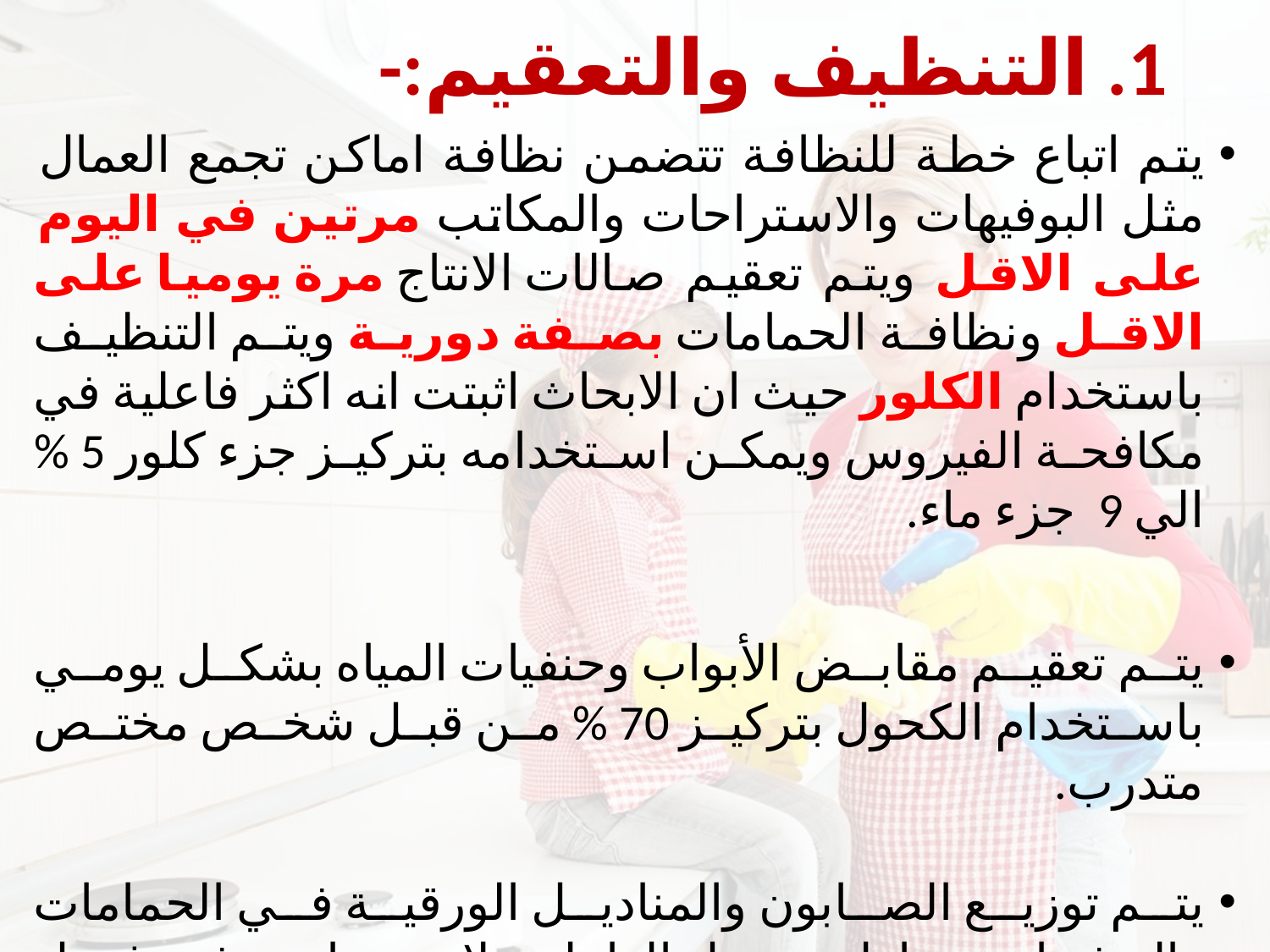

# 1. التنظيف والتعقيم:-
يتم اتباع خطة للنظافة تتضمن نظافة اماكن تجمع العمال مثل البوفيهات والاستراحات والمكاتب مرتين في اليوم على الاقل ويتم تعقيم صالات الانتاج مرة يوميا على الاقل ونظافة الحمامات بصفة دورية ويتم التنظيف باستخدام الكلور حيث ان الابحاث اثبتت انه اكثر فاعلية في مكافحة الفيروس ويمكن استخدامه بتركيز جزء كلور 5 % الي 9  جزء ماء.

يتم تعقيم مقابض الأبواب وحنفيات المياه بشكل يومي باستخدام الكحول بتركيز 70 % من قبل شخص مختص متدرب.

يتم توزيع الصابون والمناديل الورقية في الحمامات والبوفيهات ومناطق دخول العاملين لاستخدامهم في غسل الأيدي والتعقيم بواسطة العمال .